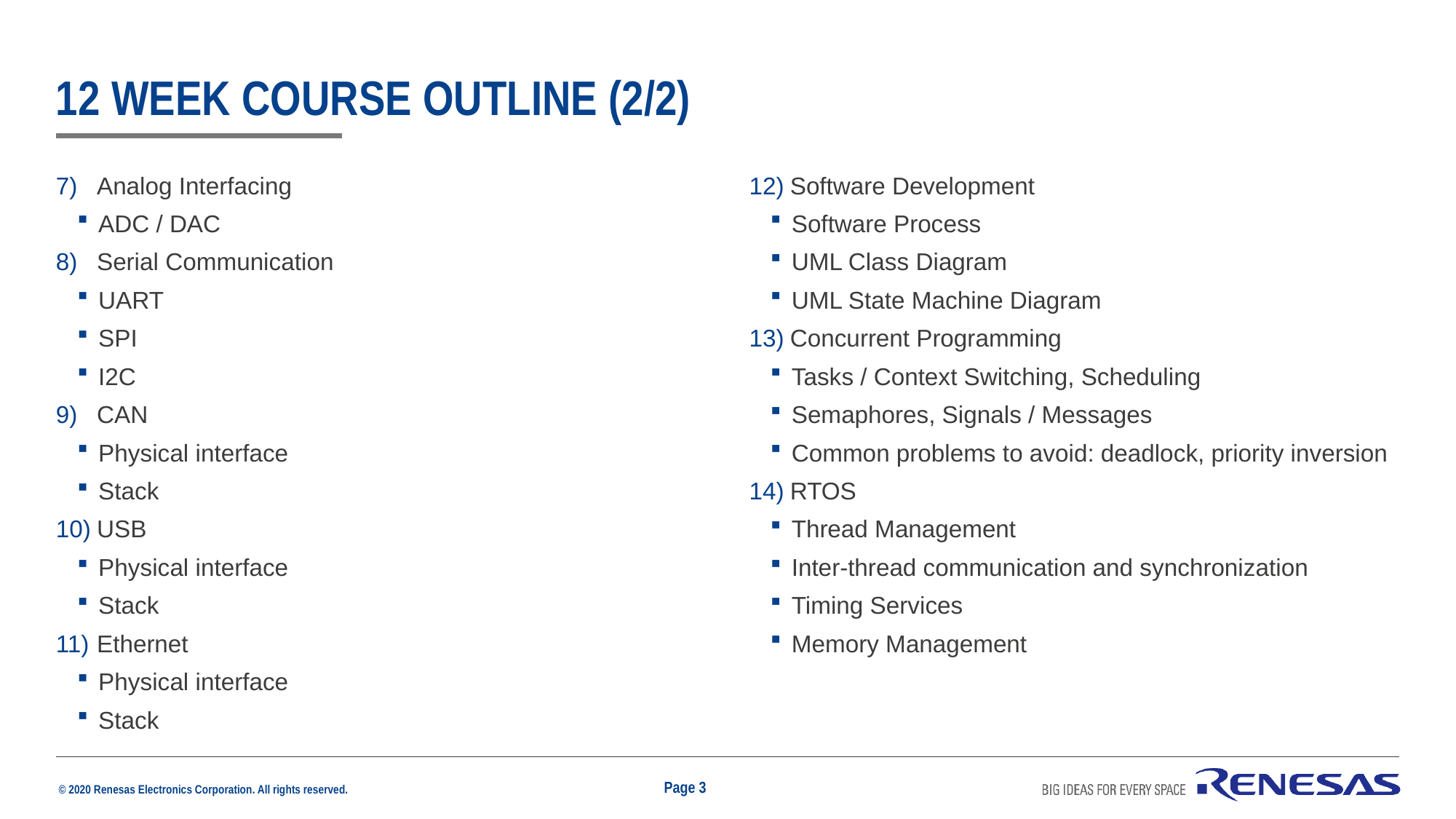

# 12 Week COURSE OUTLINE (2/2)
Analog Interfacing
ADC / DAC
Serial Communication
UART
SPI
I2C
CAN
Physical interface
Stack
USB
Physical interface
Stack
Ethernet
Physical interface
Stack

Software Development
Software Process
UML Class Diagram
UML State Machine Diagram
Concurrent Programming
Tasks / Context Switching, Scheduling
Semaphores, Signals / Messages
Common problems to avoid: deadlock, priority inversion
RTOS
Thread Management
Inter-thread communication and synchronization
Timing Services
Memory Management